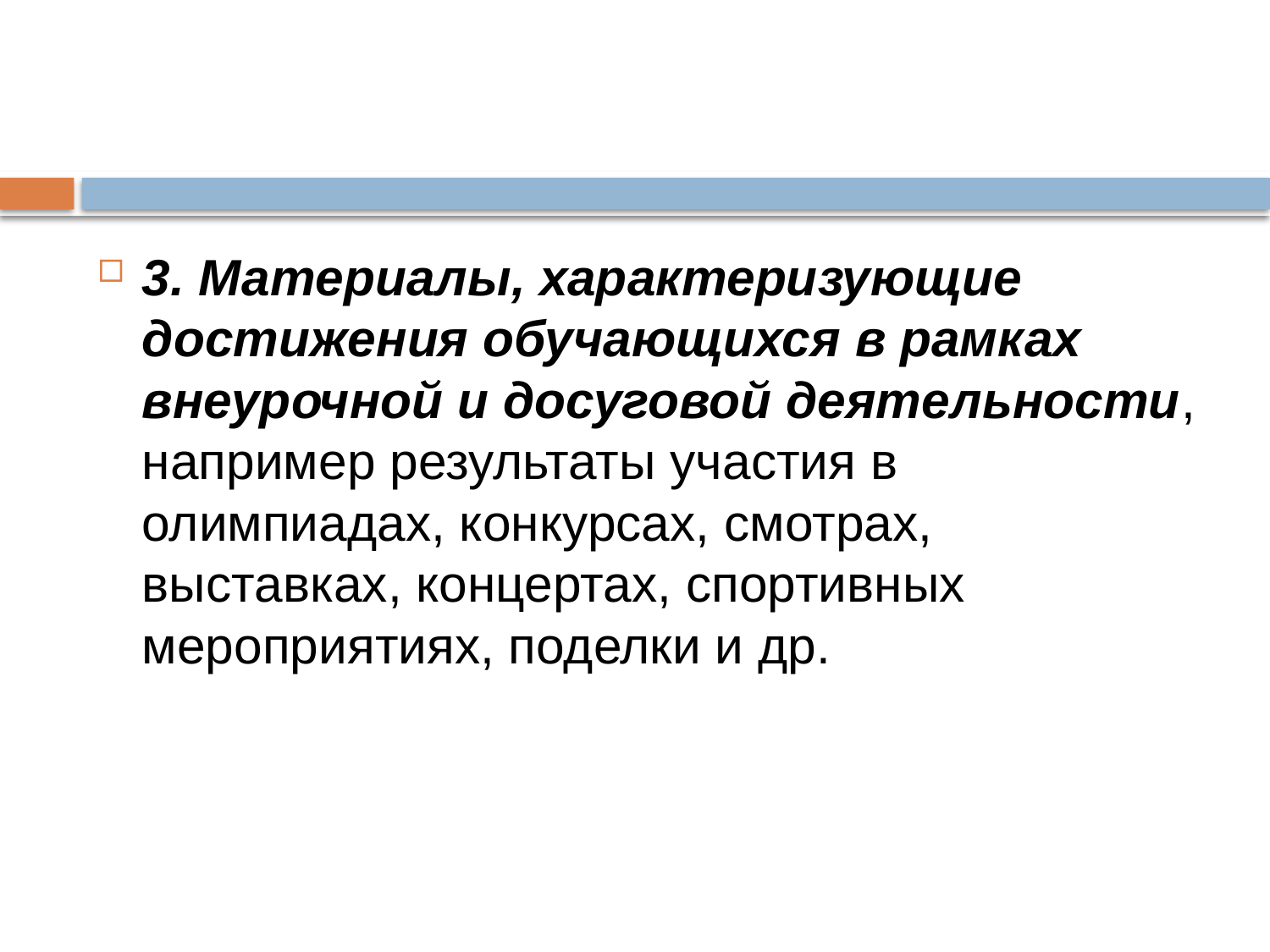

#
3. Материалы, характеризующие достижения обучающихся в рамках внеурочной и досуговой деятельности, например результаты участия в олимпиадах, конкурсах, смотрах, выставках, концертах, спортивных мероприятиях, поделки и др.